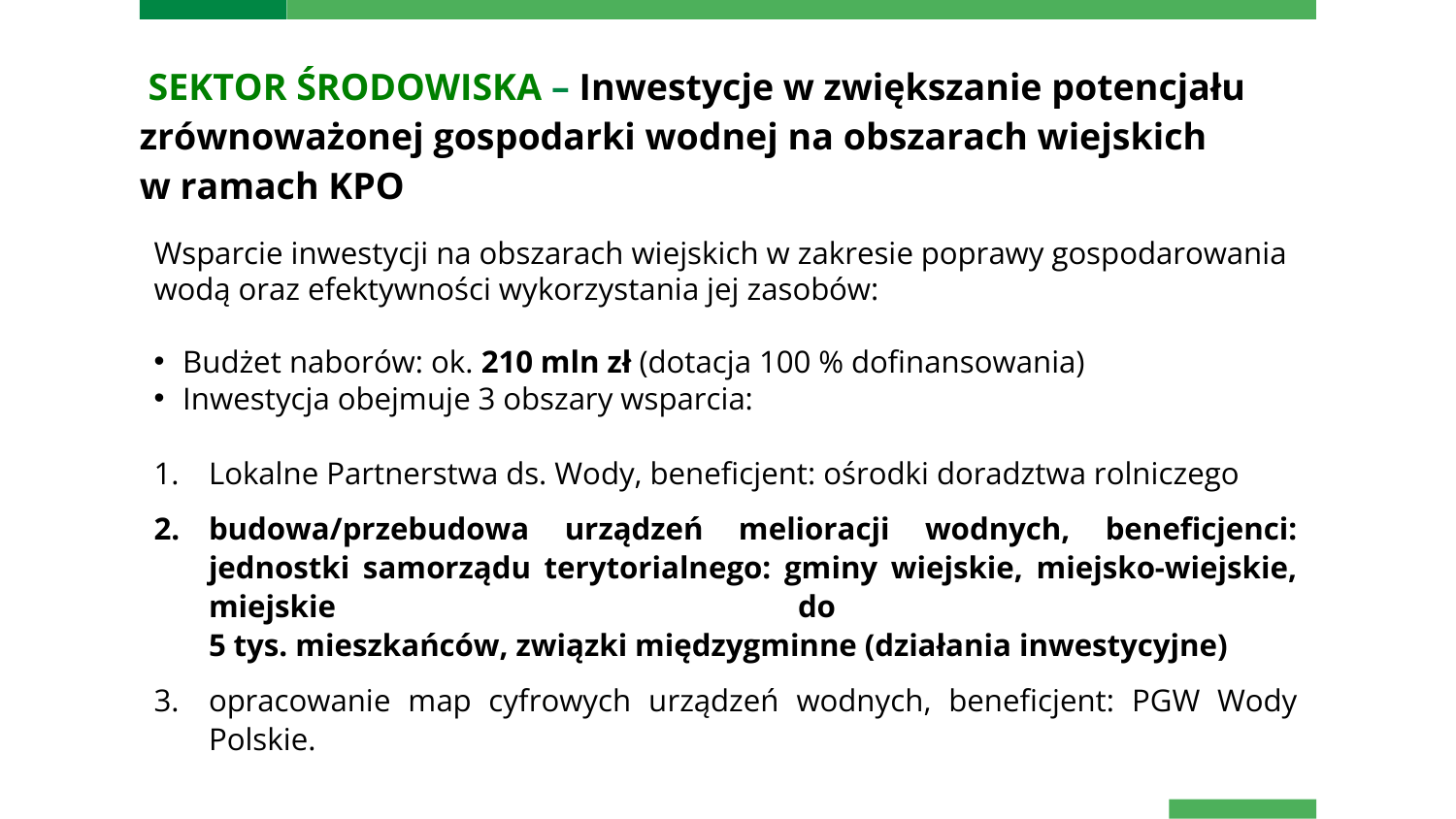

# SEKTOR ŚRODOWISKA – Inwestycje w zwiększanie potencjału zrównoważonej gospodarki wodnej na obszarach wiejskich w ramach KPO
Wsparcie inwestycji na obszarach wiejskich w zakresie poprawy gospodarowania wodą oraz efektywności wykorzystania jej zasobów:

Budżet naborów: ok. 210 mln zł (dotacja 100 % dofinansowania)
Inwestycja obejmuje 3 obszary wsparcia:

Lokalne Partnerstwa ds. Wody, beneficjent: ośrodki doradztwa rolniczego
budowa/przebudowa urządzeń melioracji wodnych, beneficjenci: jednostki samorządu terytorialnego: gminy wiejskie, miejsko-wiejskie, miejskie do
5 tys. mieszkańców, związki międzygminne (działania inwestycyjne)
opracowanie map cyfrowych urządzeń wodnych, beneficjent: PGW Wody Polskie.
13